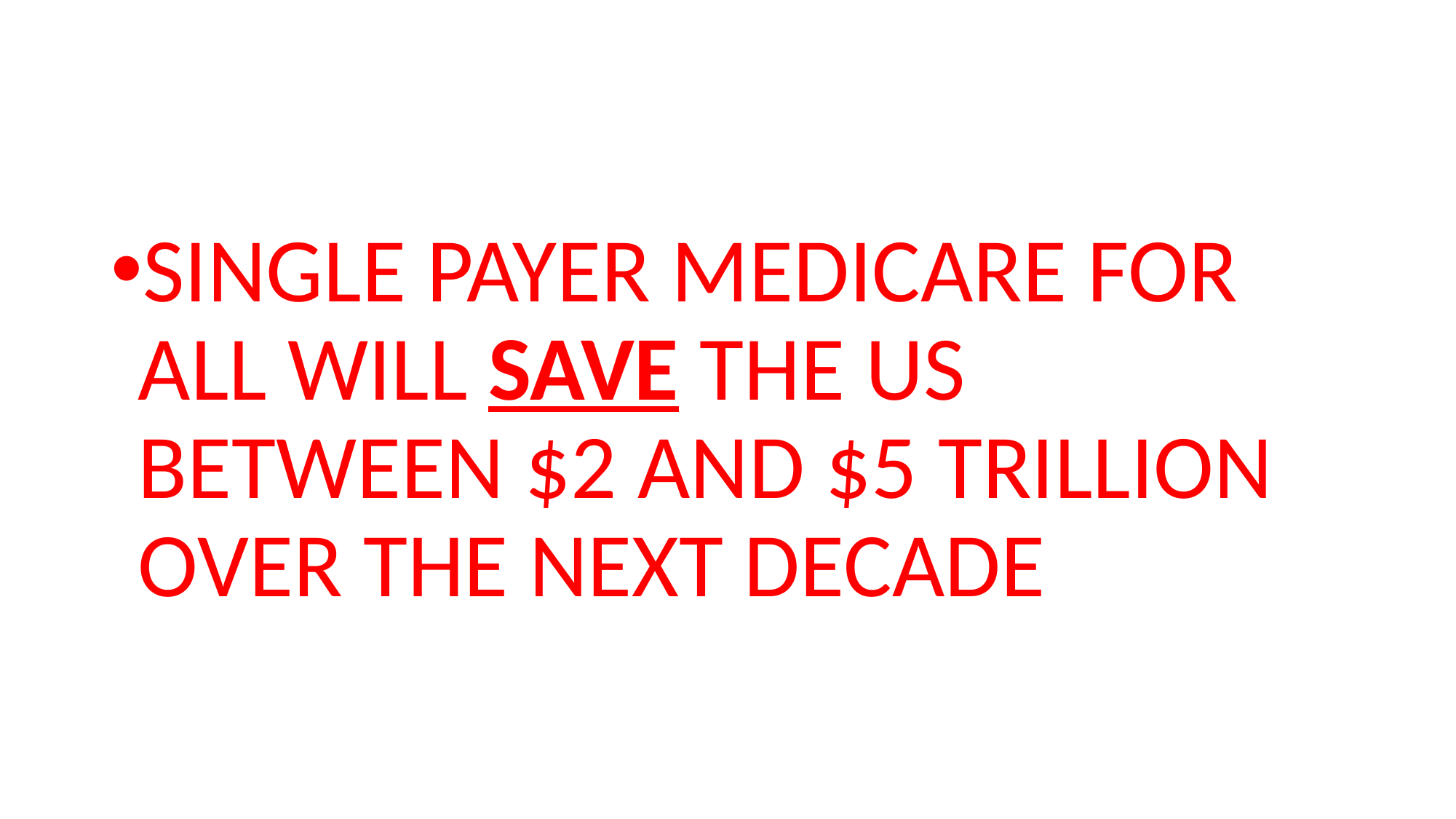

#
SINGLE PAYER MEDICARE FOR ALL WILL SAVE THE US BETWEEN $2 AND $5 TRILLION OVER THE NEXT DECADE